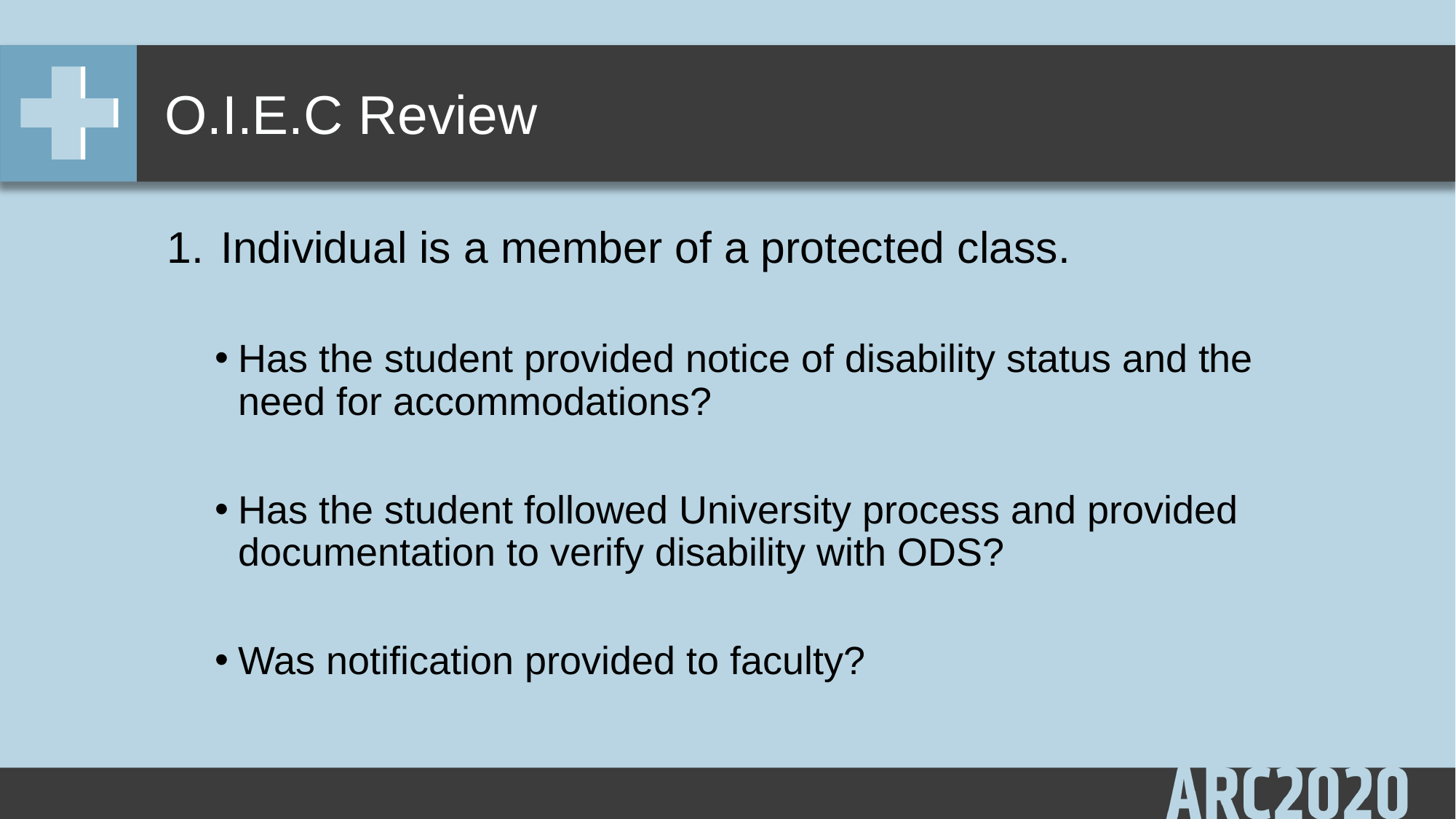

# O.I.E.C Review
Individual is a member of a protected class.

Has the student provided notice of disability status and the need for accommodations?

Has the student followed University process and provided documentation to verify disability with ODS?

Was notification provided to faculty?